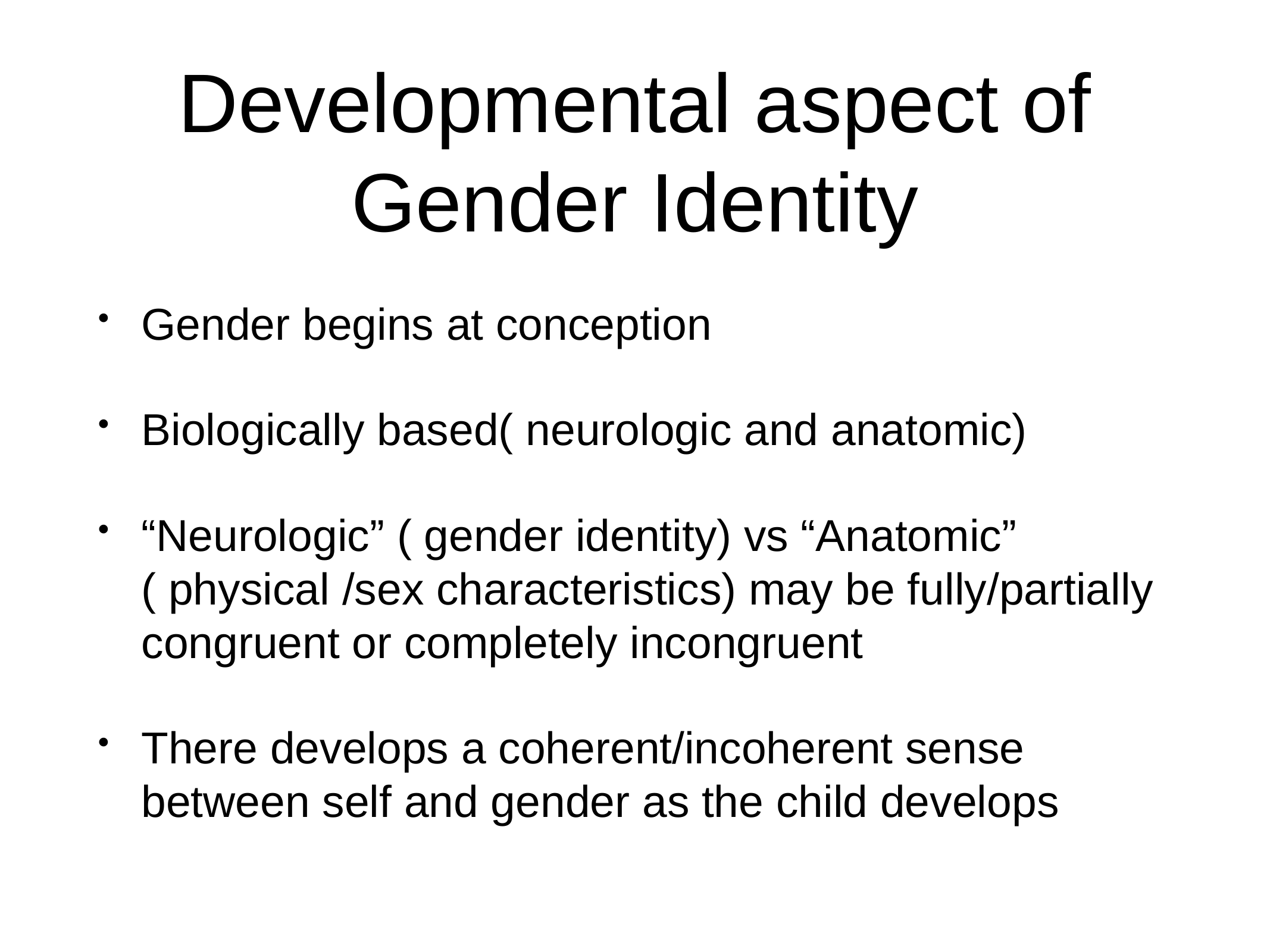

# Developmental aspect of Gender Identity
Gender begins at conception
Biologically based( neurologic and anatomic)
“Neurologic” ( gender identity) vs “Anatomic” ( physical /sex characteristics) may be fully/partially congruent or completely incongruent
There develops a coherent/incoherent sense between self and gender as the child develops